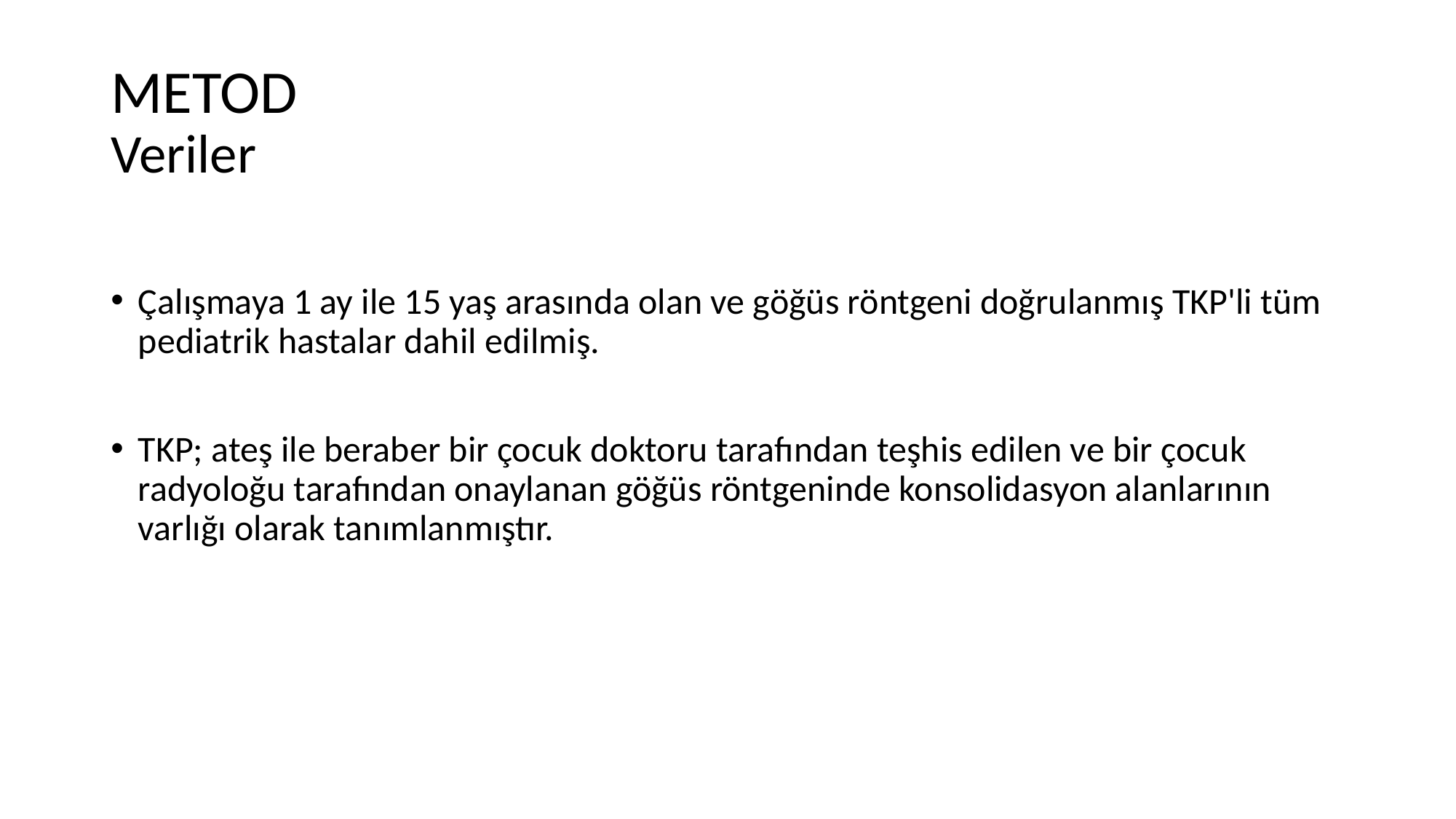

# METOD Veriler

Çalışmaya 1 ay ile 15 yaş arasında olan ve göğüs röntgeni doğrulanmış TKP'li tüm pediatrik hastalar dahil edilmiş.

TKP; ateş ile beraber bir çocuk doktoru tarafından teşhis edilen ve bir çocuk radyoloğu tarafından onaylanan göğüs röntgeninde konsolidasyon alanlarının varlığı olarak tanımlanmıştır.